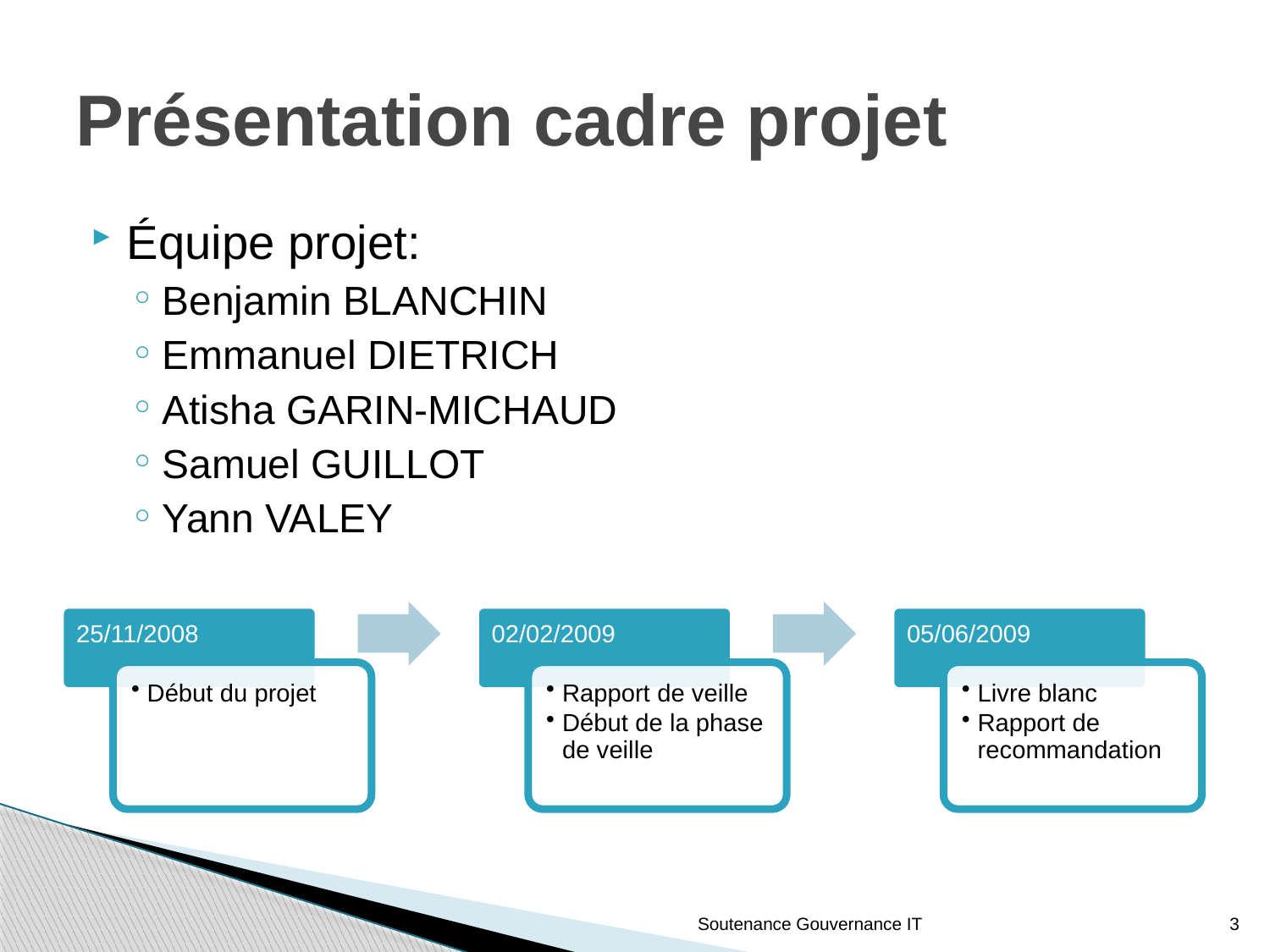

# Présentation cadre projet
Équipe projet:
Benjamin BLANCHIN
Emmanuel DIETRICH
Atisha GARIN-MICHAUD
Samuel GUILLOT
Yann VALEY
25/11/2008
Début du projet

02/02/2009
Rapport de veille
Début de la phase de veille

05/06/2009
Livre blanc
Rapport de recommandation
Soutenance Gouvernance IT
3